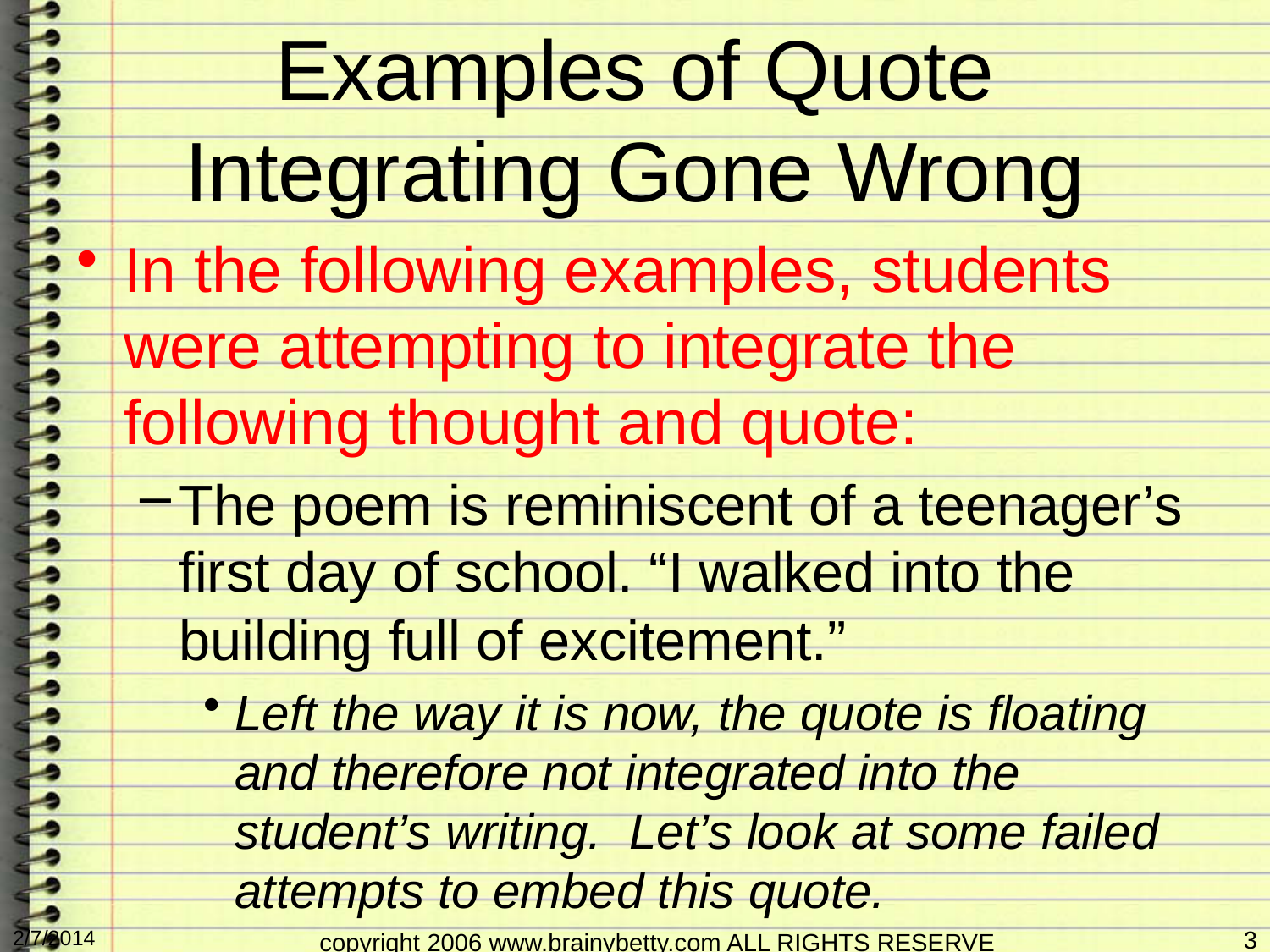

# Examples of Quote Integrating Gone Wrong
In the following examples, students were attempting to integrate the following thought and quote:
The poem is reminiscent of a teenager’s first day of school. “I walked into the building full of excitement.”
Left the way it is now, the quote is floating and therefore not integrated into the student’s writing.  Let’s look at some failed attempts to embed this quote.
2/7/2014
3
copyright 2006 www.brainybetty.com ALL RIGHTS RESERVED.